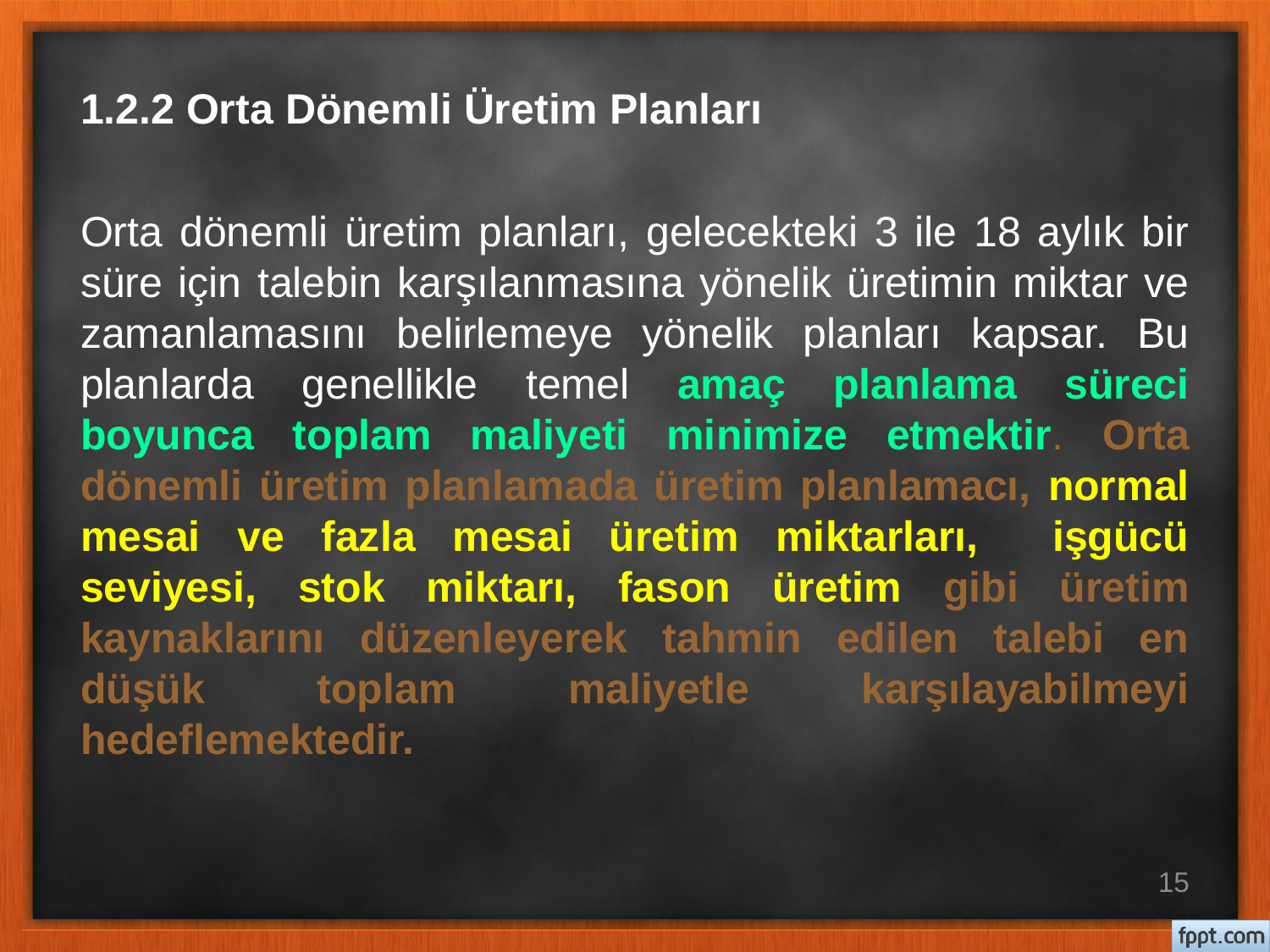

# 1.2.2 Orta Dönemli Üretim Planları
Orta dönemli üretim planları, gelecekteki 3 ile 18 aylık bir süre için talebin karşılanmasına yönelik üretimin miktar ve zamanlamasını belirlemeye yönelik planları kapsar. Bu planlarda genellikle temel amaç planlama süreci boyunca toplam maliyeti minimize etmektir. Orta dönemli üretim planlamada üretim planlamacı, normal mesai ve fazla mesai üretim miktarları,  işgücü seviyesi, stok miktarı, fason üretim gibi üretim kaynaklarını düzenleyerek tahmin edilen talebi en düşük toplam maliyetle karşılayabilmeyi hedeflemektedir.

15